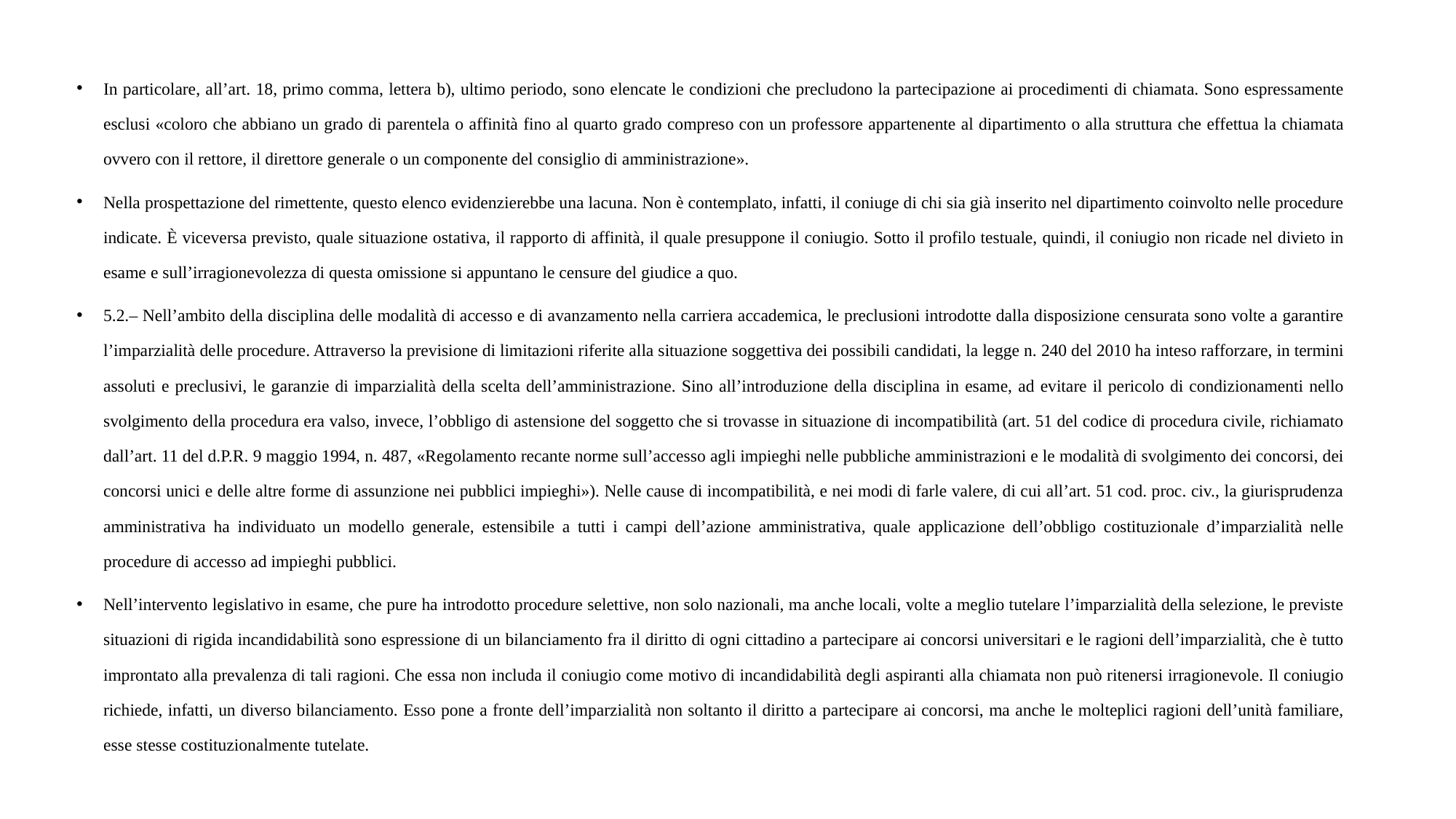

In particolare, all’art. 18, primo comma, lettera b), ultimo periodo, sono elencate le condizioni che precludono la partecipazione ai procedimenti di chiamata. Sono espressamente esclusi «coloro che abbiano un grado di parentela o affinità fino al quarto grado compreso con un professore appartenente al dipartimento o alla struttura che effettua la chiamata ovvero con il rettore, il direttore generale o un componente del consiglio di amministrazione».
Nella prospettazione del rimettente, questo elenco evidenzierebbe una lacuna. Non è contemplato, infatti, il coniuge di chi sia già inserito nel dipartimento coinvolto nelle procedure indicate. È viceversa previsto, quale situazione ostativa, il rapporto di affinità, il quale presuppone il coniugio. Sotto il profilo testuale, quindi, il coniugio non ricade nel divieto in esame e sull’irragionevolezza di questa omissione si appuntano le censure del giudice a quo.
5.2.– Nell’ambito della disciplina delle modalità di accesso e di avanzamento nella carriera accademica, le preclusioni introdotte dalla disposizione censurata sono volte a garantire l’imparzialità delle procedure. Attraverso la previsione di limitazioni riferite alla situazione soggettiva dei possibili candidati, la legge n. 240 del 2010 ha inteso rafforzare, in termini assoluti e preclusivi, le garanzie di imparzialità della scelta dell’amministrazione. Sino all’introduzione della disciplina in esame, ad evitare il pericolo di condizionamenti nello svolgimento della procedura era valso, invece, l’obbligo di astensione del soggetto che si trovasse in situazione di incompatibilità (art. 51 del codice di procedura civile, richiamato dall’art. 11 del d.P.R. 9 maggio 1994, n. 487, «Regolamento recante norme sull’accesso agli impieghi nelle pubbliche amministrazioni e le modalità di svolgimento dei concorsi, dei concorsi unici e delle altre forme di assunzione nei pubblici impieghi»). Nelle cause di incompatibilità, e nei modi di farle valere, di cui all’art. 51 cod. proc. civ., la giurisprudenza amministrativa ha individuato un modello generale, estensibile a tutti i campi dell’azione amministrativa, quale applicazione dell’obbligo costituzionale d’imparzialità nelle procedure di accesso ad impieghi pubblici.
Nell’intervento legislativo in esame, che pure ha introdotto procedure selettive, non solo nazionali, ma anche locali, volte a meglio tutelare l’imparzialità della selezione, le previste situazioni di rigida incandidabilità sono espressione di un bilanciamento fra il diritto di ogni cittadino a partecipare ai concorsi universitari e le ragioni dell’imparzialità, che è tutto improntato alla prevalenza di tali ragioni. Che essa non includa il coniugio come motivo di incandidabilità degli aspiranti alla chiamata non può ritenersi irragionevole. Il coniugio richiede, infatti, un diverso bilanciamento. Esso pone a fronte dell’imparzialità non soltanto il diritto a partecipare ai concorsi, ma anche le molteplici ragioni dell’unità familiare, esse stesse costituzionalmente tutelate.